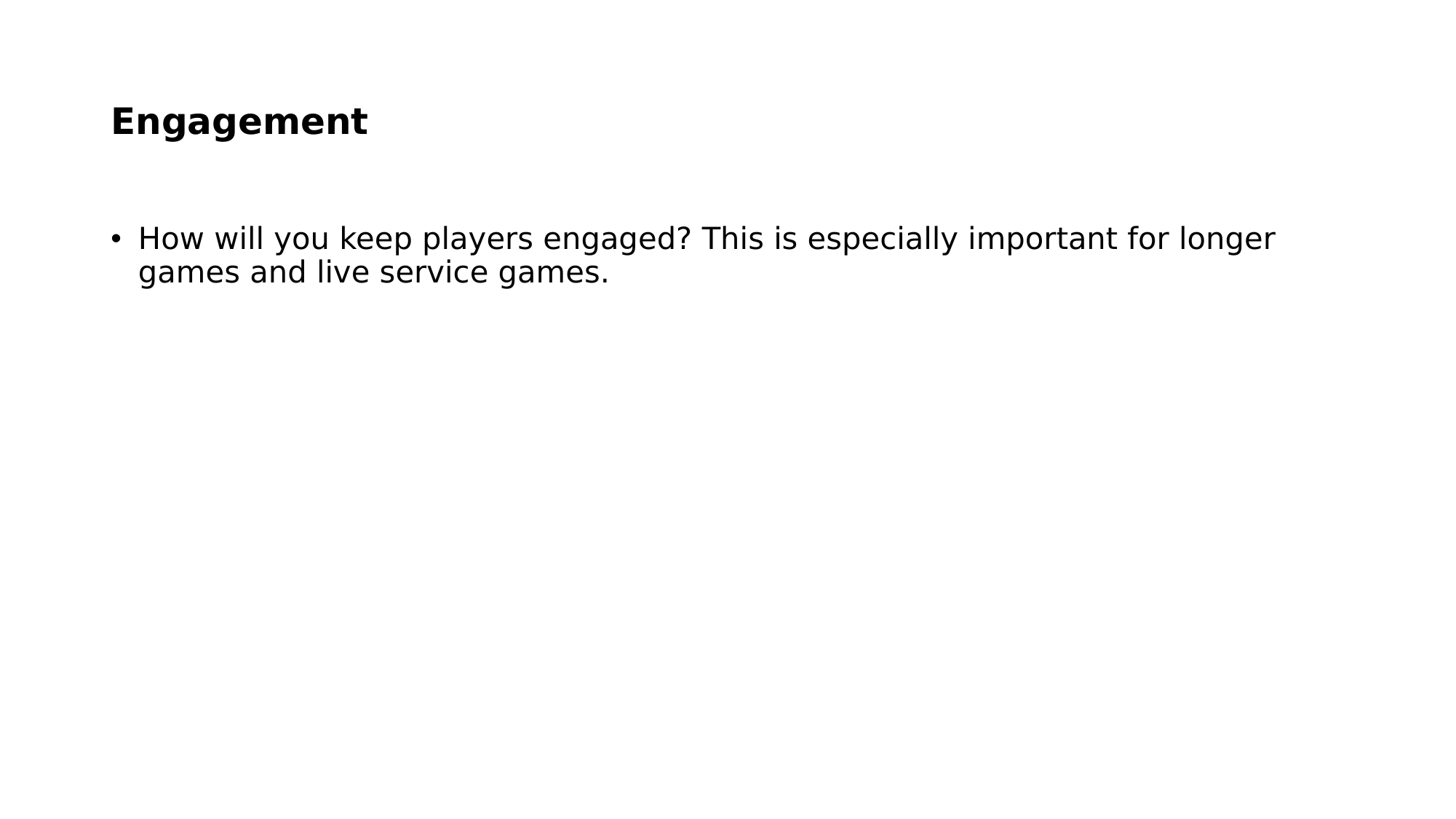

# Engagement
How will you keep players engaged? This is especially important for longer games and live service games.